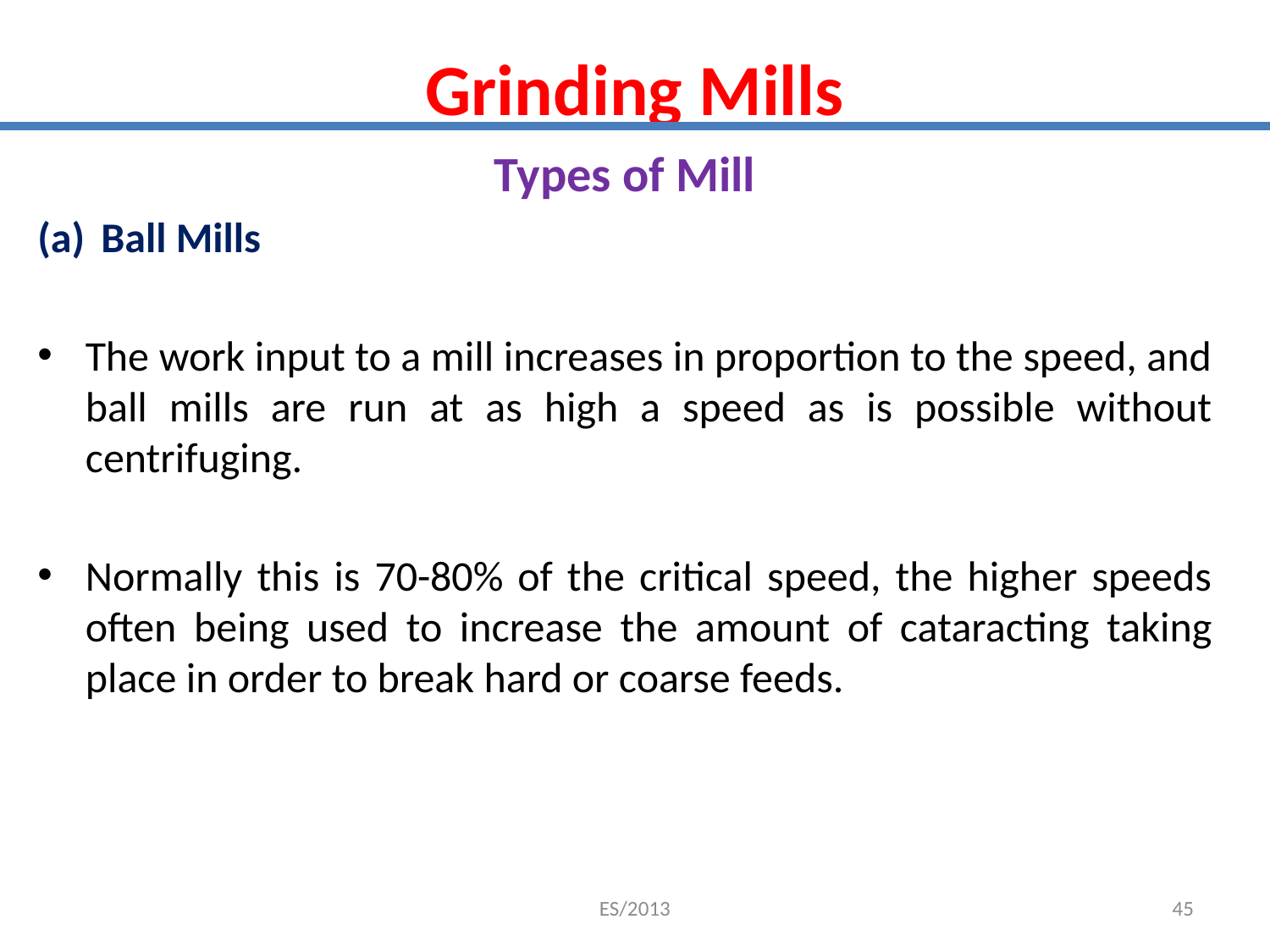

# Grinding Mills
Types of Mill
Ball Mills

The work input to a mill increases in proportion to the speed, and ball mills are run at as high a speed as is possible without centrifuging.

Normally this is 70-80% of the critical speed, the higher speeds often being used to increase the amount of cataracting taking place in order to break hard or coarse feeds.

ES/2013
45